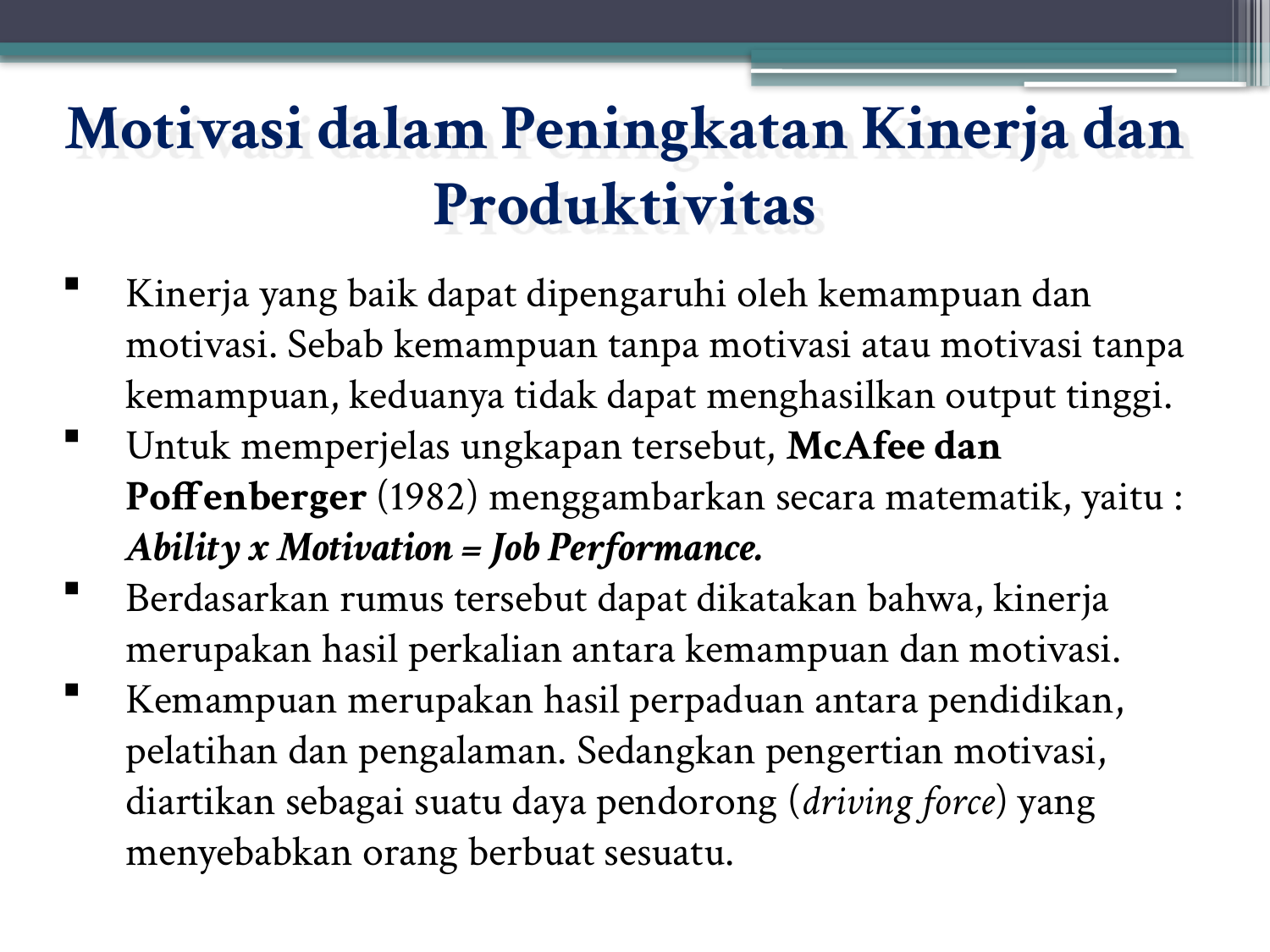

Motivasi dalam Peningkatan Kinerja dan Produktivitas
Kinerja yang baik dapat dipengaruhi oleh kemampuan dan motivasi. Sebab kemampuan tanpa motivasi atau motivasi tanpa kemampuan, keduanya tidak dapat menghasilkan output tinggi.
Untuk memperjelas ungkapan tersebut, McAfee dan Poffenberger (1982) menggambarkan secara matematik, yaitu : Ability x Motivation = Job Performance.
Berdasarkan rumus tersebut dapat dikatakan bahwa, kinerja merupakan hasil perkalian antara kemampuan dan motivasi.
Kemampuan merupakan hasil perpaduan antara pendidikan, pelatihan dan pengalaman. Sedangkan pengertian motivasi, diartikan sebagai suatu daya pendorong (driving force) yang menyebabkan orang berbuat sesuatu.
27